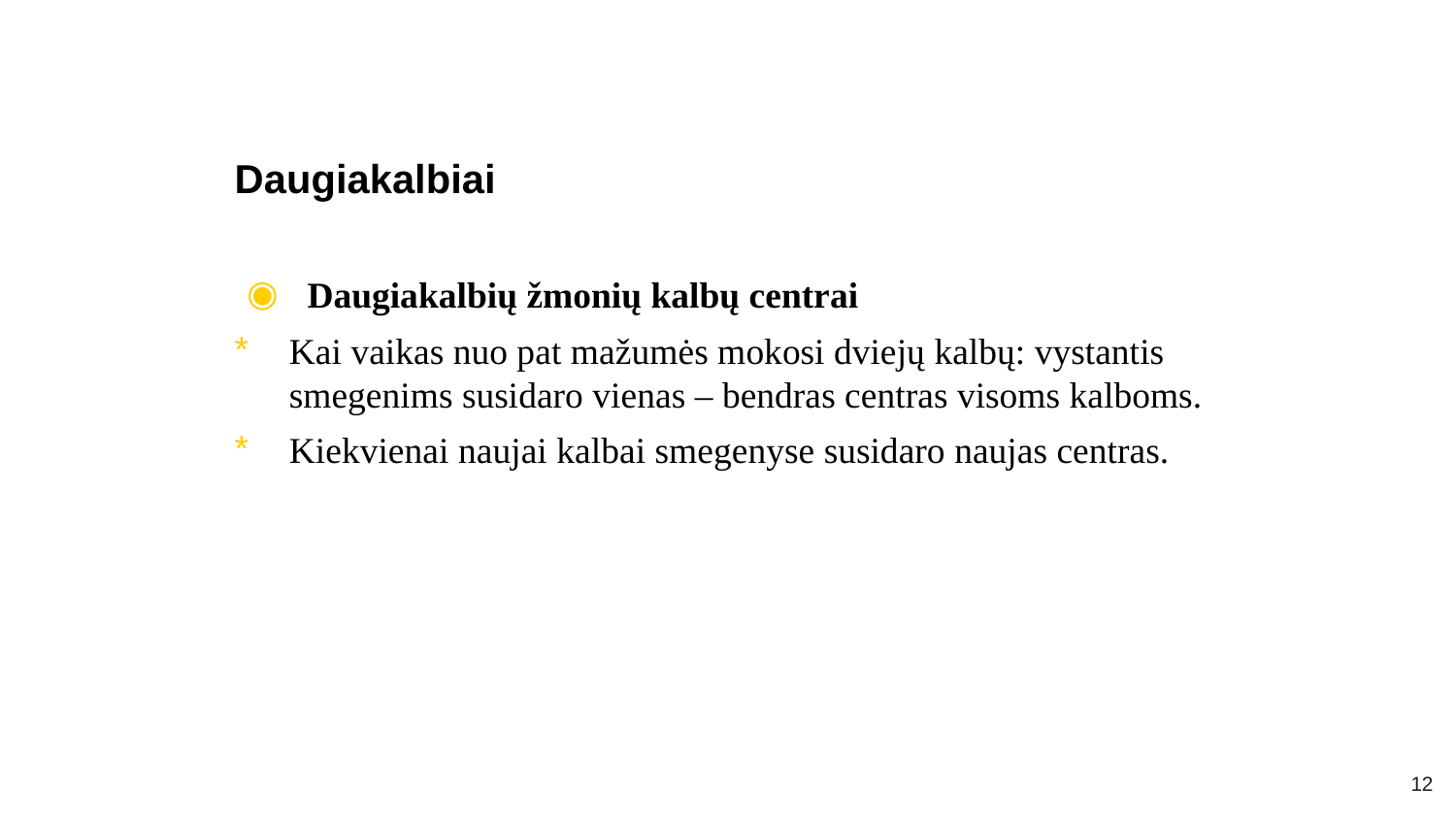

# Daugiakalbiai
Daugiakalbių žmonių kalbų centrai
Kai vaikas nuo pat mažumės mokosi dviejų kalbų: vystantis smegenims susidaro vienas – bendras centras visoms kalboms.
Kiekvienai naujai kalbai smegenyse susidaro naujas centras.

12